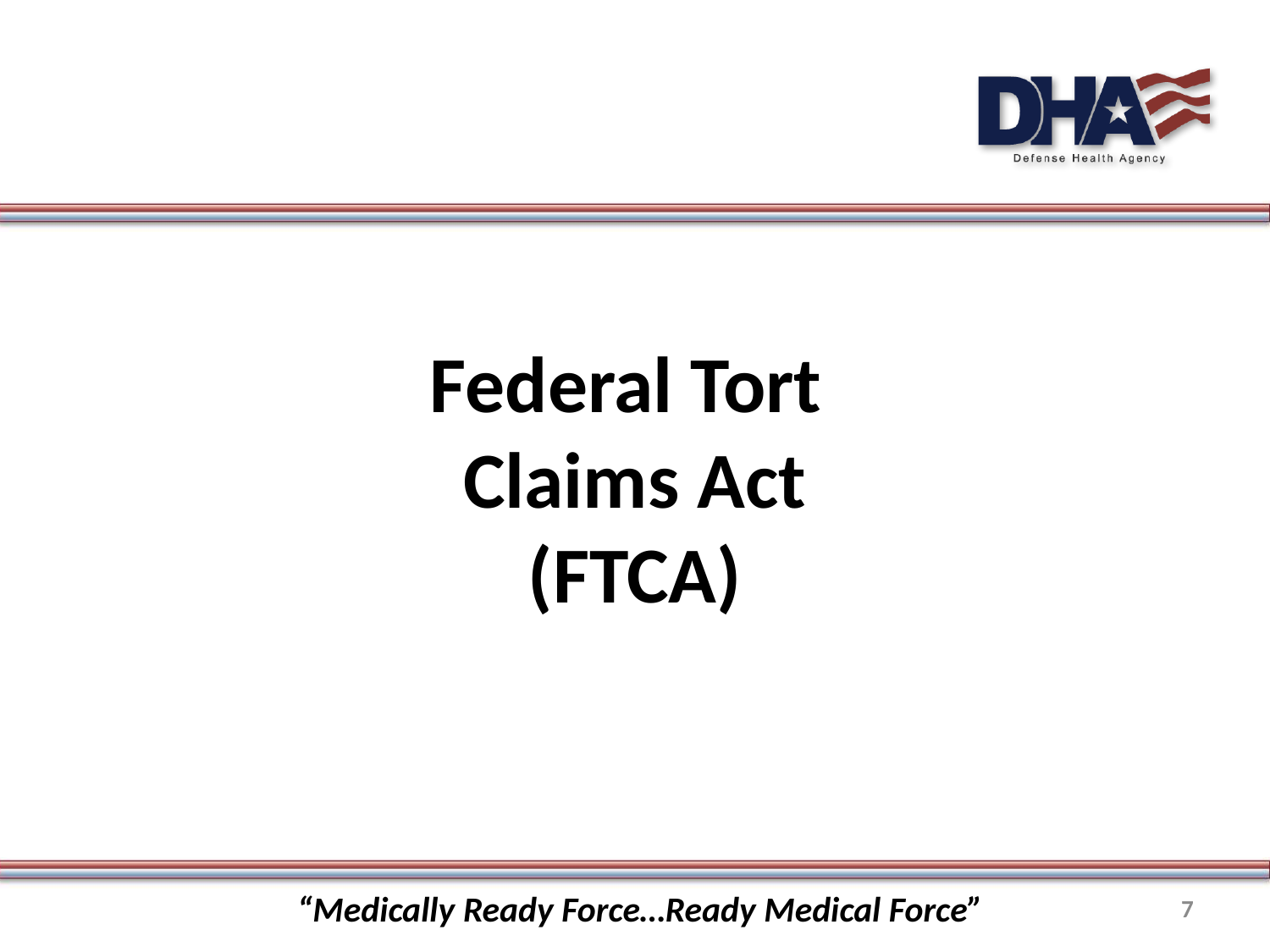

# Federal Tort Claims Act (FTCA)

Federal Tort
Claims Act
(FTCA)

“Medically Ready Force…Ready Medical Force”
7